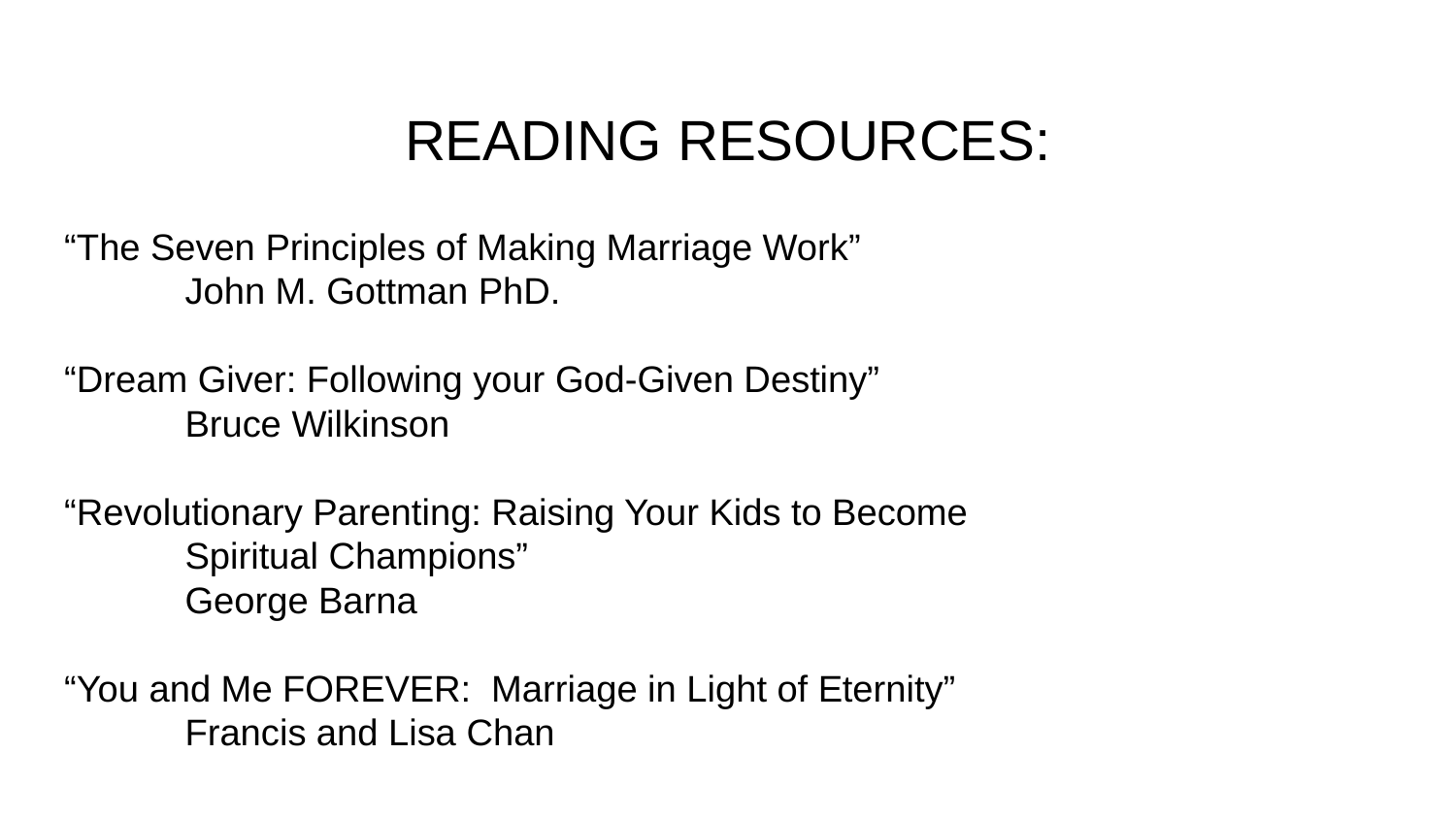

# READING RESOURCES:
“The Seven Principles of Making Marriage Work”
	John M. Gottman PhD.

“Dream Giver: Following your God-Given Destiny”
	Bruce Wilkinson

“Revolutionary Parenting: Raising Your Kids to Become
 	Spiritual Champions”
	George Barna

“You and Me FOREVER:  Marriage in Light of Eternity”
	Francis and Lisa Chan